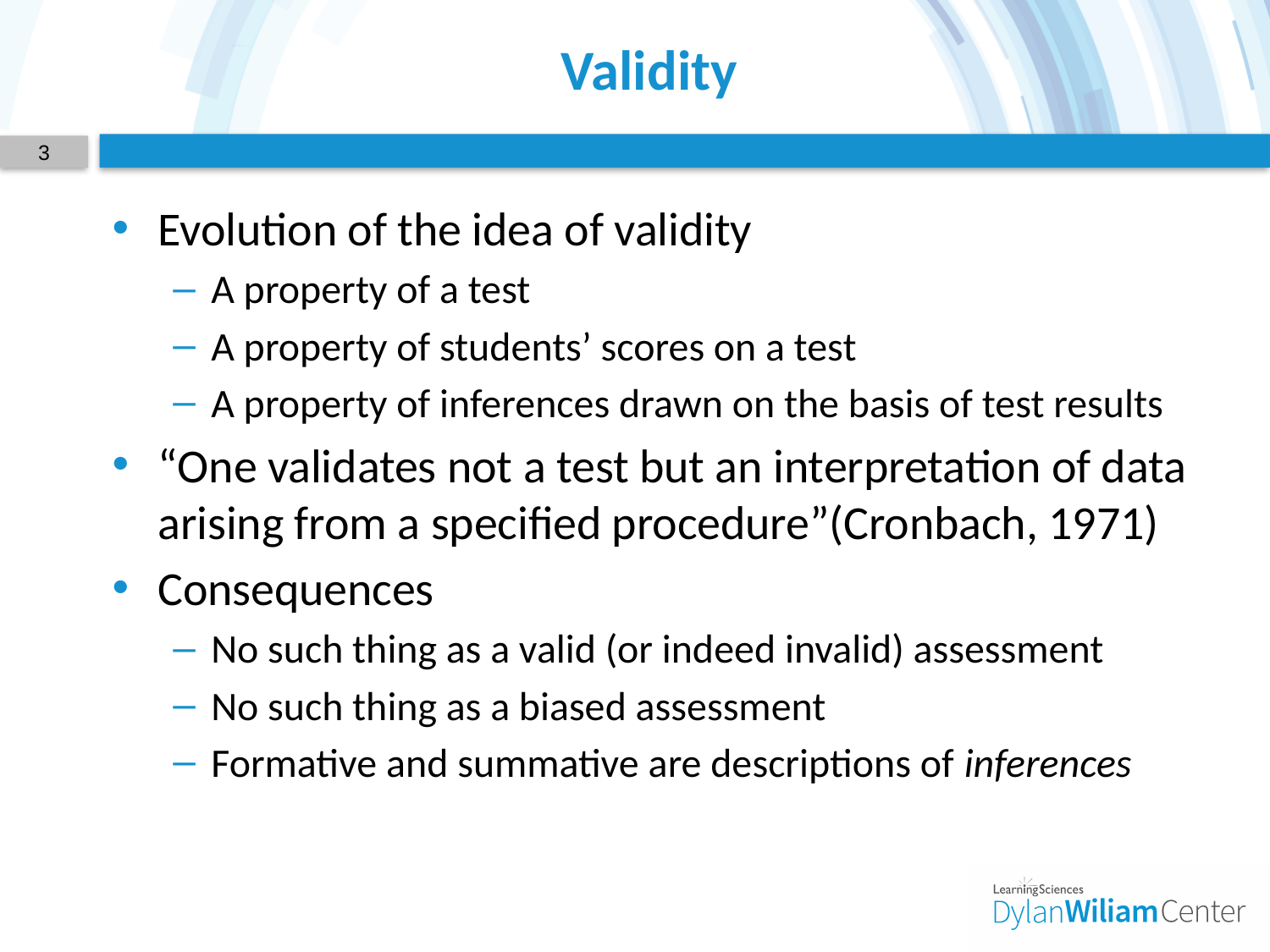

# Validity
3
Evolution of the idea of validity
A property of a test
A property of students’ scores on a test
A property of inferences drawn on the basis of test results
“One validates not a test but an interpretation of data arising from a specified procedure”(Cronbach, 1971)
Consequences
No such thing as a valid (or indeed invalid) assessment
No such thing as a biased assessment
Formative and summative are descriptions of inferences